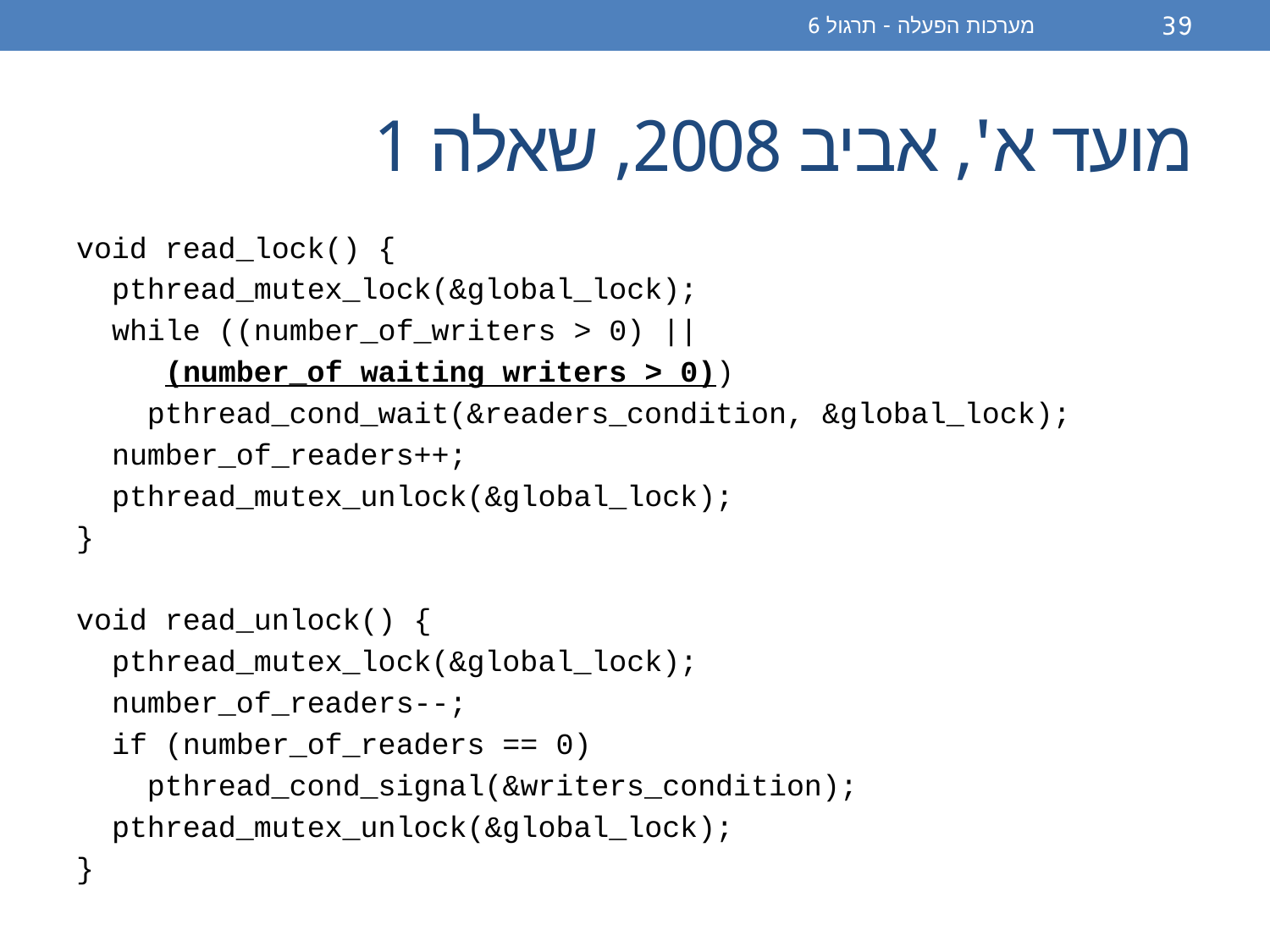

מערכות הפעלה - תרגול 6
39
# מועד א', אביב 2008, שאלה 1
void read_lock() {
  pthread_mutex_lock(&global_lock);
  while ((number_of_writers > 0) ||
	(number_of waiting writers > 0))
    pthread_cond_wait(&readers_condition, &global_lock);
  number_of_readers++;
  pthread_mutex_unlock(&global_lock);
}

void read_unlock() {
  pthread_mutex_lock(&global_lock);
  number_of_readers--;
  if (number_of_readers == 0)
    pthread_cond_signal(&writers_condition);
  pthread_mutex_unlock(&global_lock);
}